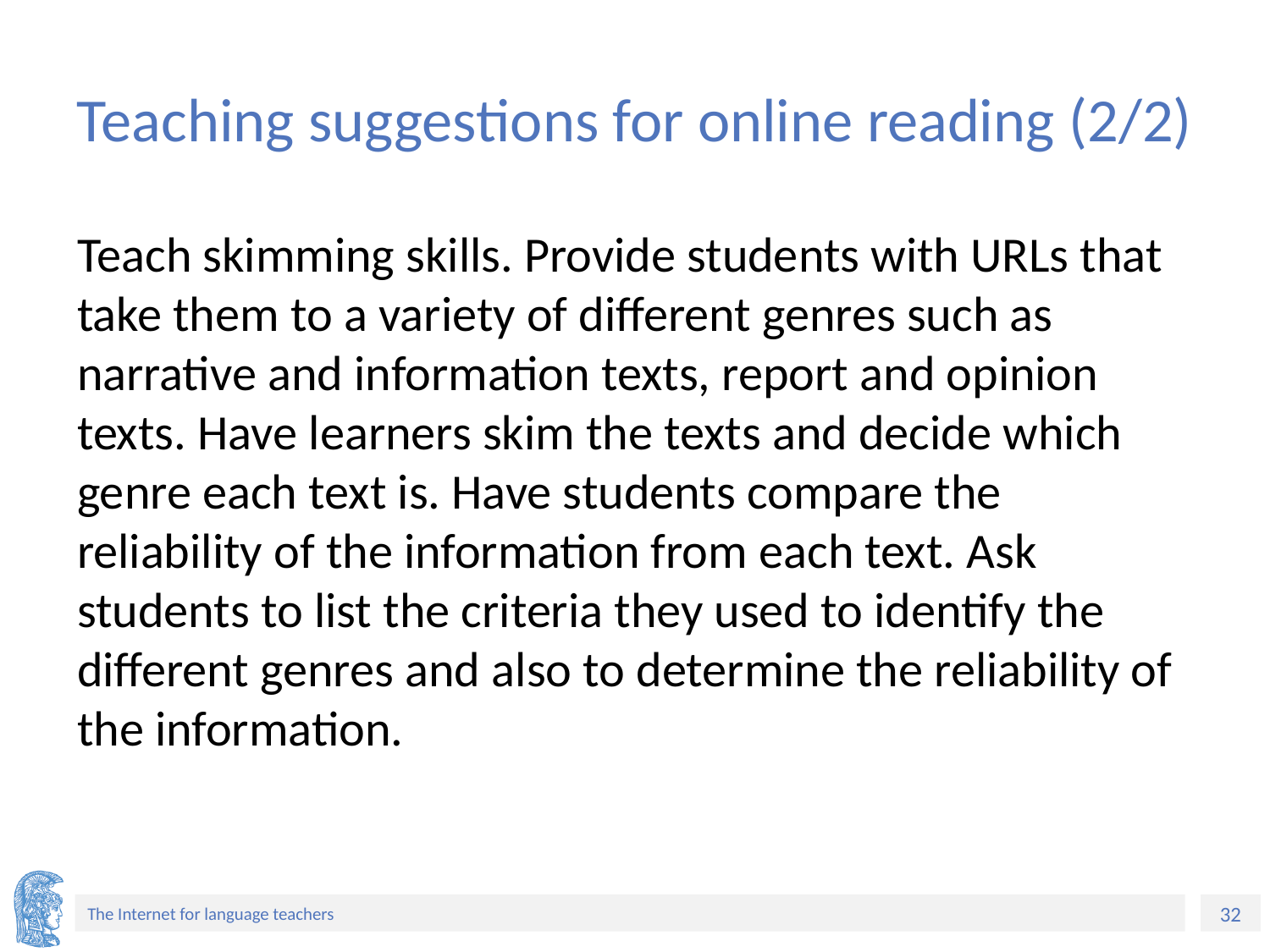

# Teaching suggestions for online reading (2/2)
Teach skimming skills. Provide students with URLs that take them to a variety of different genres such as narrative and information texts, report and opinion texts. Have learners skim the texts and decide which genre each text is. Have students compare the reliability of the information from each text. Ask students to list the criteria they used to identify the different genres and also to determine the reliability of the information.